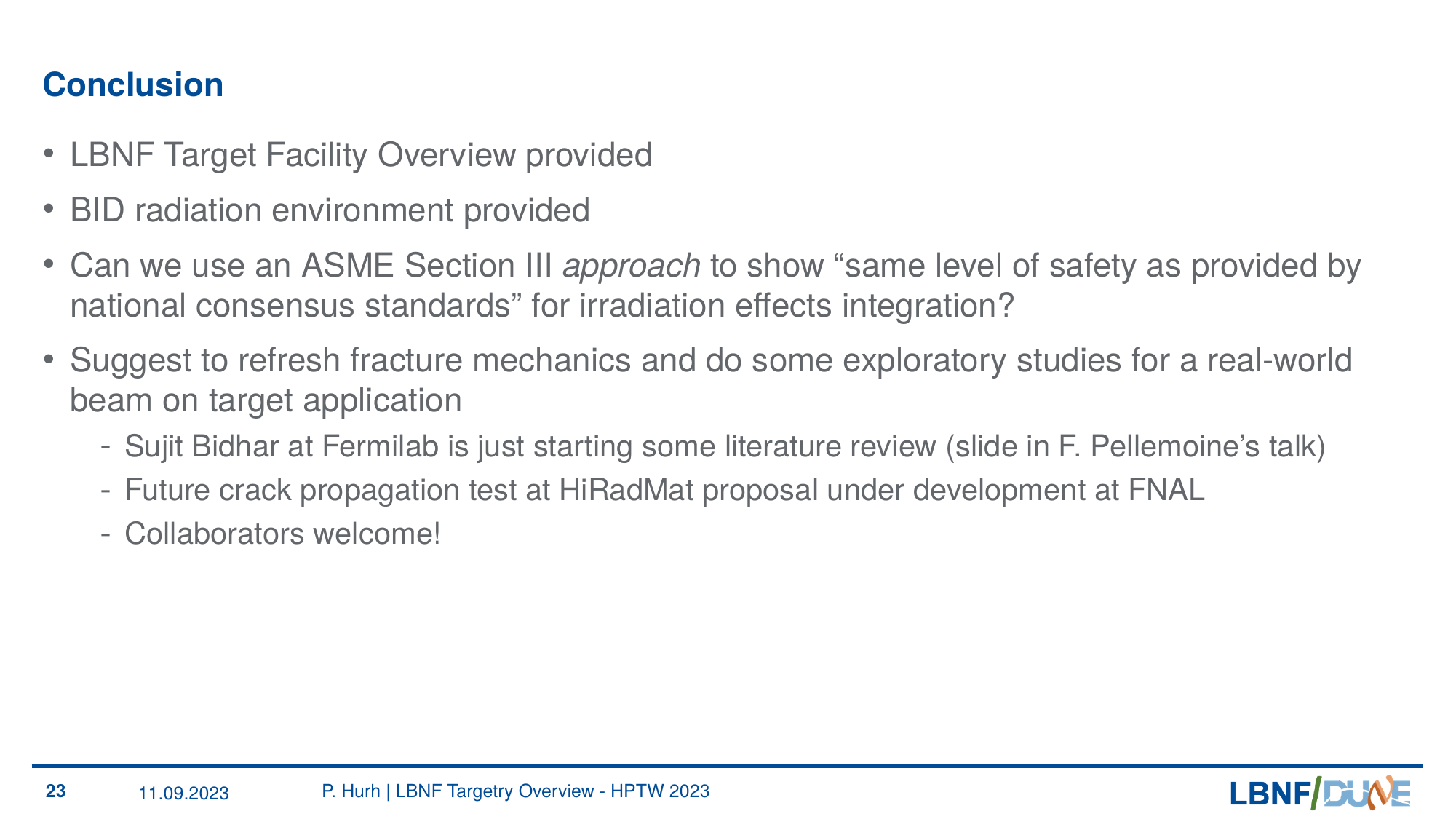

# Conclusion
LBNF Target Facility Overview provided
BID radiation environment provided
Can we use an ASME Section III approach to show “same level of safety as provided by national consensus standards” for irradiation effects integration?
Suggest to refresh fracture mechanics and do some exploratory studies for a real-world beam on target application
Sujit Bidhar at Fermilab is just starting some literature review (slide in F. Pellemoine’s talk)
Future crack propagation test at HiRadMat proposal under development at FNAL
Collaborators welcome!
23
11.09.2023
P. Hurh | LBNF Targetry Overview - HPTW 2023